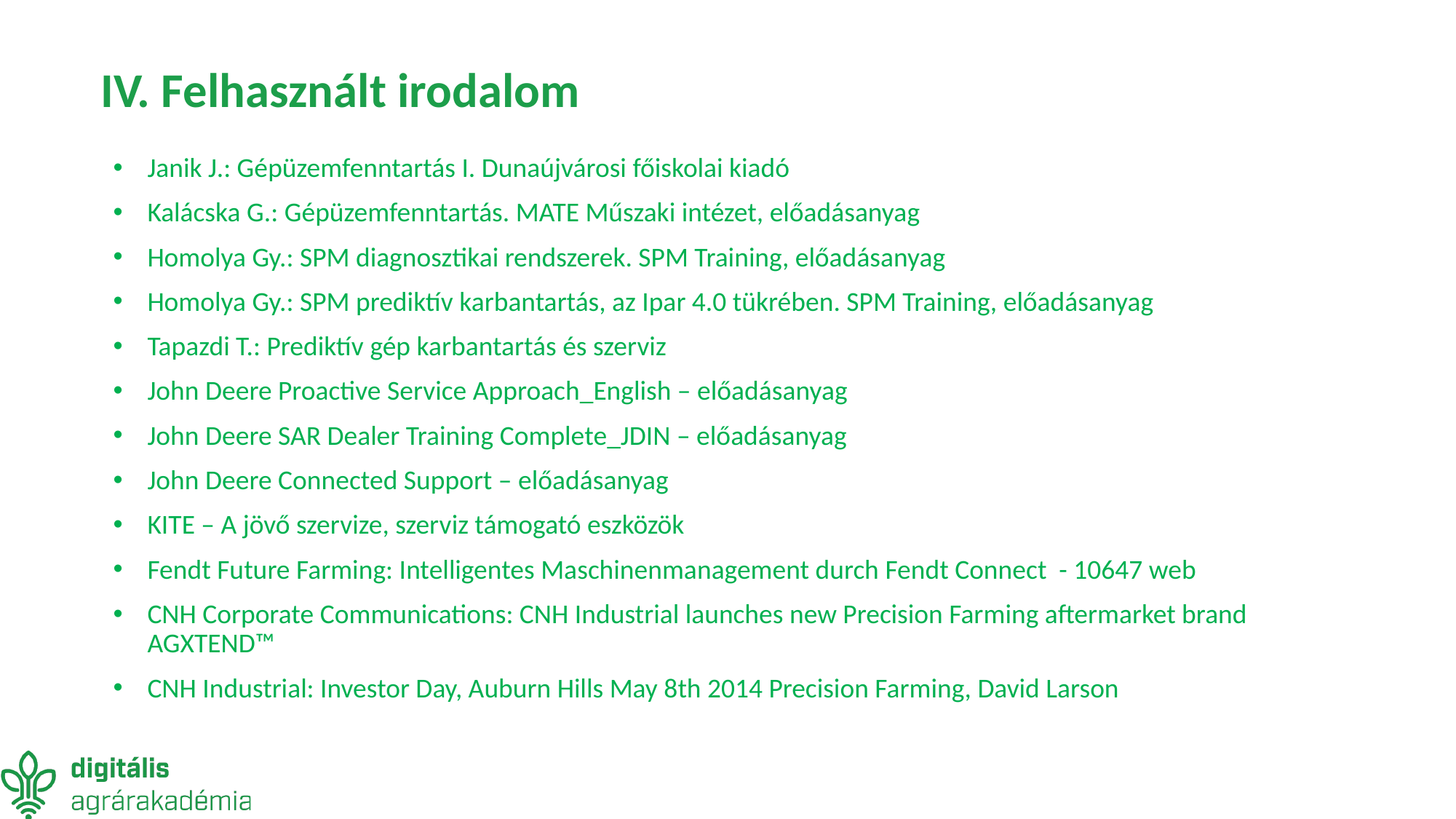

# IV. Felhasznált irodalom
Janik J.: Gépüzemfenntartás I. Dunaújvárosi főiskolai kiadó
Kalácska G.: Gépüzemfenntartás. MATE Műszaki intézet, előadásanyag
Homolya Gy.: SPM diagnosztikai rendszerek. SPM Training, előadásanyag
Homolya Gy.: SPM prediktív karbantartás, az Ipar 4.0 tükrében. SPM Training, előadásanyag
Tapazdi T.: Prediktív gép karbantartás és szerviz
John Deere Proactive Service Approach_English – előadásanyag
John Deere SAR Dealer Training Complete_JDIN – előadásanyag
John Deere Connected Support – előadásanyag
KITE – A jövő szervize, szerviz támogató eszközök
Fendt Future Farming: Intelligentes Maschinenmanagement durch Fendt Connect  - 10647 web
CNH Corporate Communications: CNH Industrial launches new Precision Farming aftermarket brand AGXTEND™
CNH Industrial: Investor Day, Auburn Hills May 8th 2014 Precision Farming, David Larson